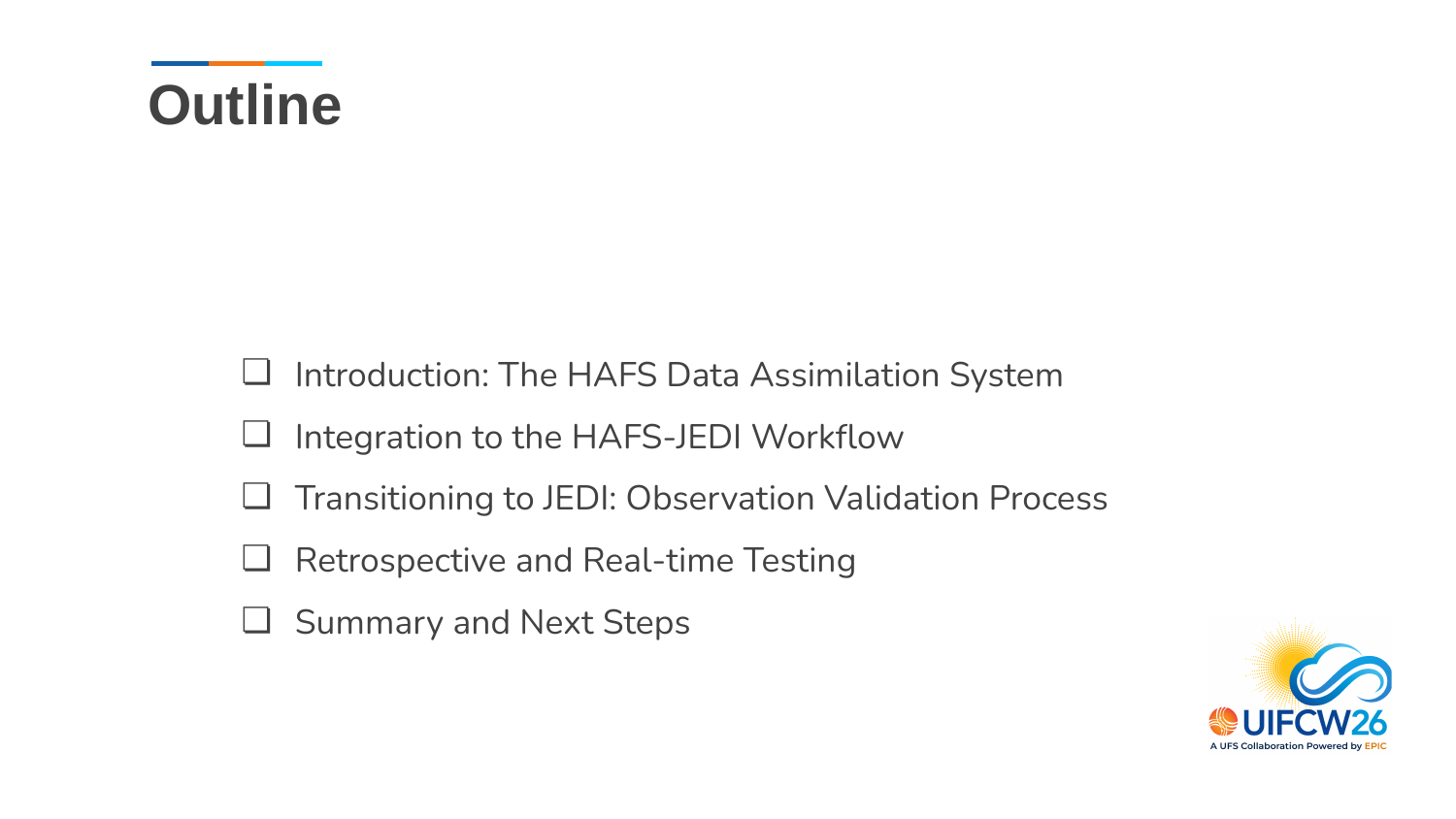

# Outline
Introduction: The HAFS Data Assimilation System
Integration to the HAFS-JEDI Workflow
Transitioning to JEDI: Observation Validation Process
Retrospective and Real-time Testing
Summary and Next Steps